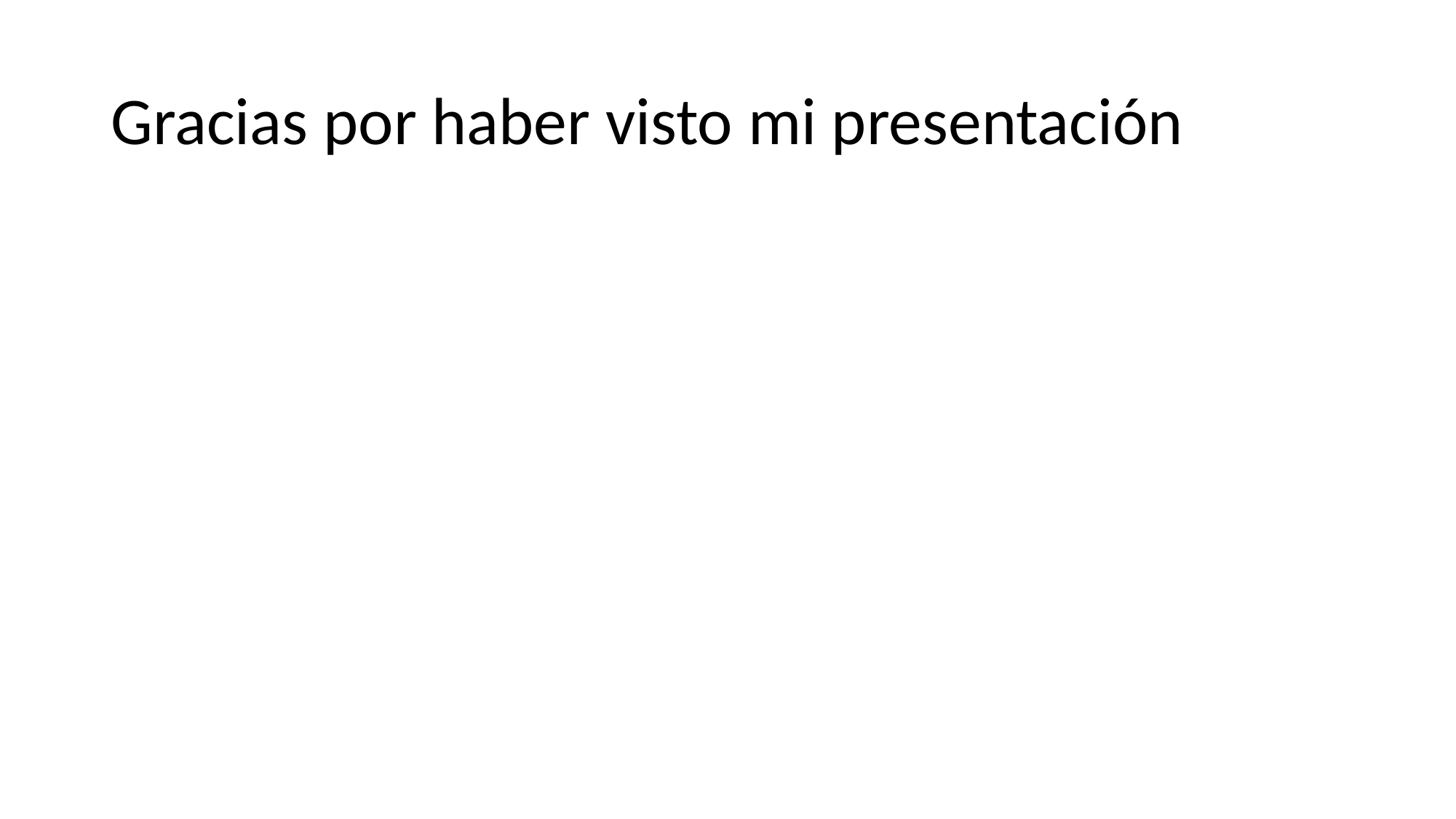

# Gracias por haber visto mi presentación